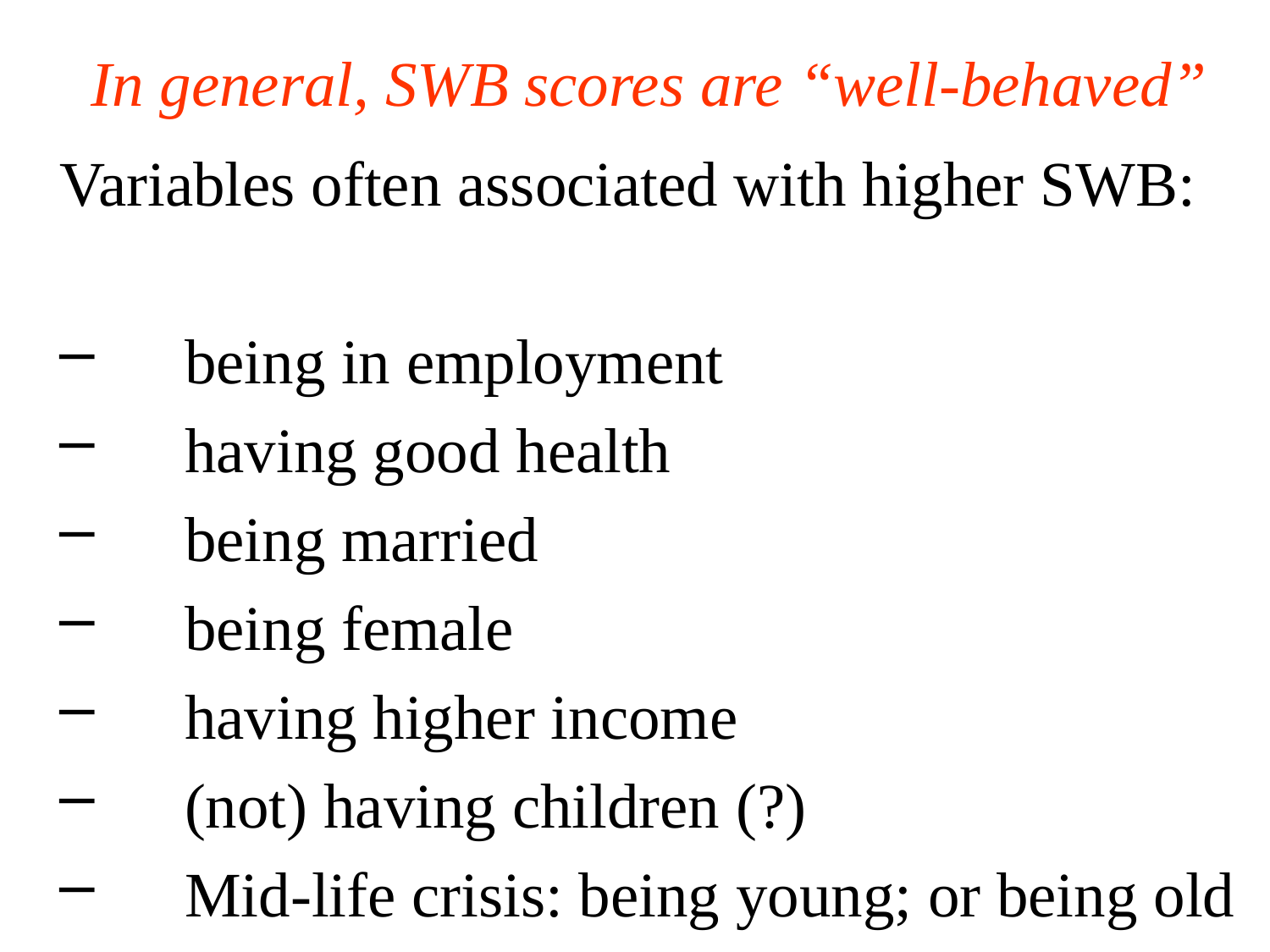

In general, SWB scores are “well-behaved”
Variables often associated with higher SWB:

being in employment
having good health
being married
being female
having higher income
(not) having children (?)
Mid-life crisis: being young; or being old
15